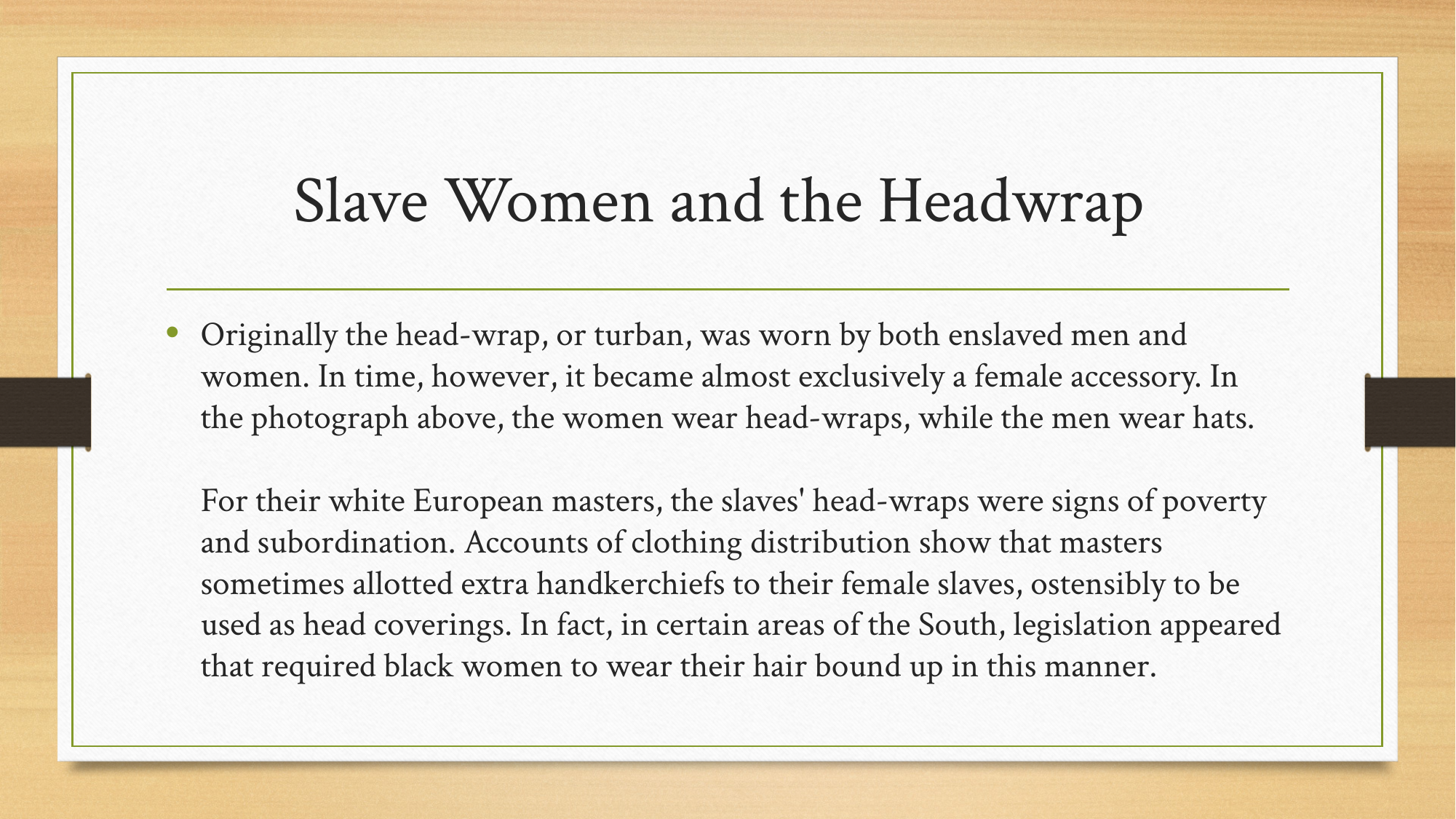

# Slave Women and the Headwrap
Originally the head-wrap, or turban, was worn by both enslaved men and women. In time, however, it became almost exclusively a female accessory. In the photograph above, the women wear head-wraps, while the men wear hats.
For their white European masters, the slaves' head-wraps were signs of poverty and subordination. Accounts of clothing distribution show that masters sometimes allotted extra handkerchiefs to their female slaves, ostensibly to be used as head coverings. In fact, in certain areas of the South, legislation appeared that required black women to wear their hair bound up in this manner.